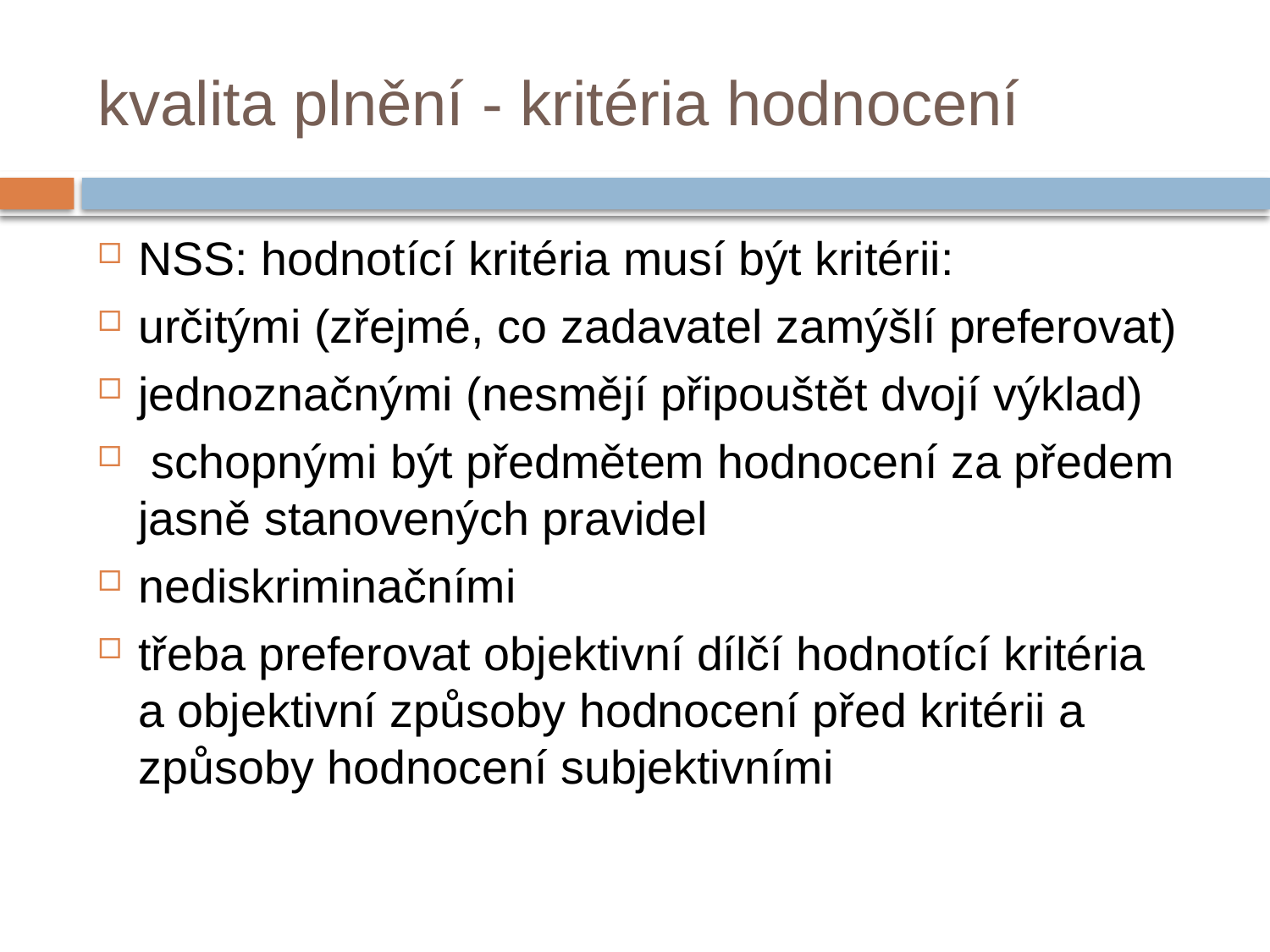

# kvalita plnění - kritéria hodnocení
NSS: hodnotící kritéria musí být kritérii:
určitými (zřejmé, co zadavatel zamýšlí preferovat)
jednoznačnými (nesmějí připouštět dvojí výklad)
 schopnými být předmětem hodnocení za předem jasně stanovených pravidel
nediskriminačními
třeba preferovat objektivní dílčí hodnotící kritéria a objektivní způsoby hodnocení před kritérii a způsoby hodnocení subjektivními